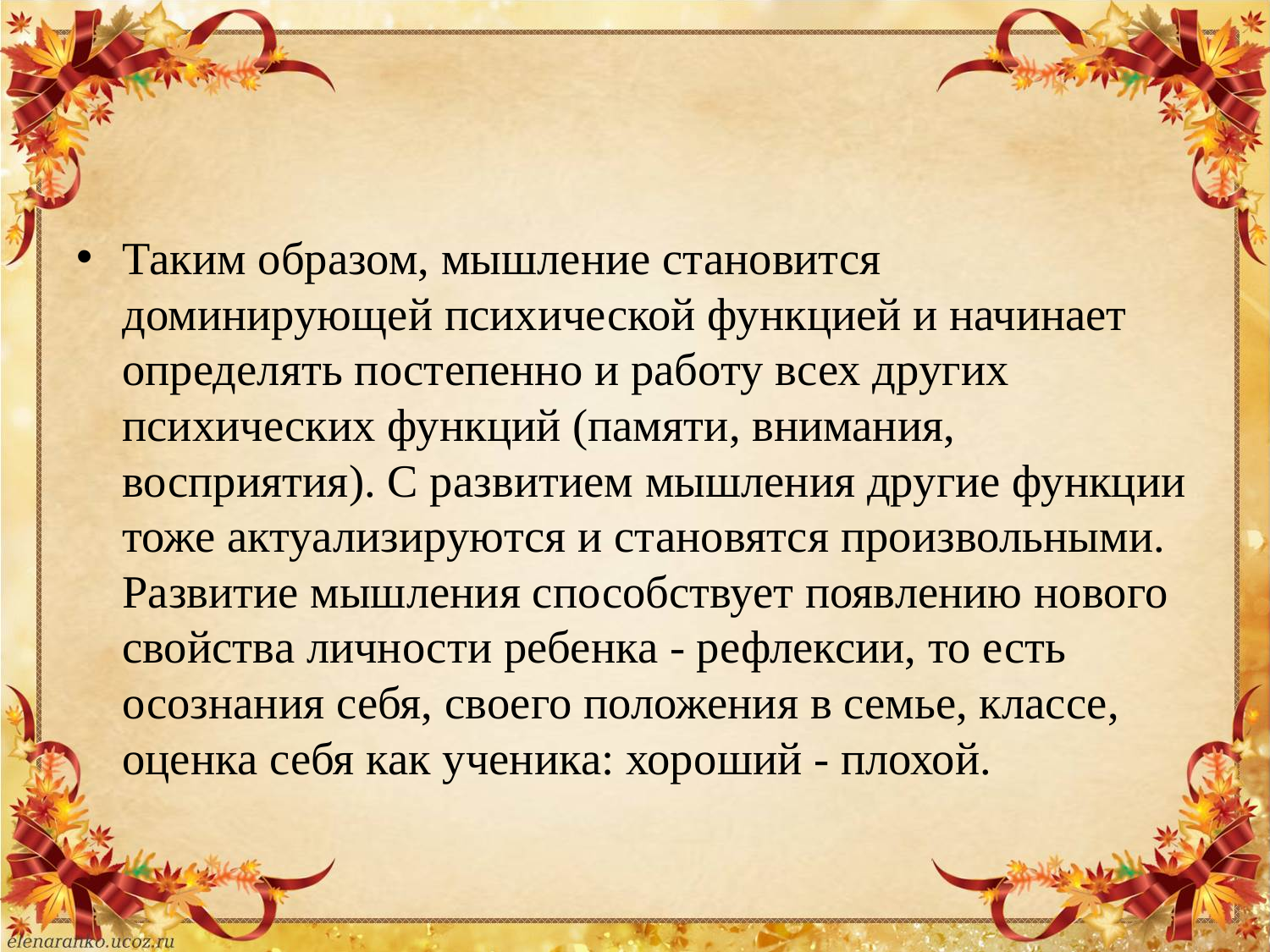

#
Таким образом, мышление становится доминирующей психической функцией и начинает определять постепенно и работу всех других психических функций (памяти, внимания, восприятия). С развитием мышления другие функции тоже актуализируются и становятся произвольными. Развитие мышления способствует появлению нового свойства личности ребенка - рефлексии, то есть осознания себя, своего положения в семье, классе, оценка себя как ученика: хороший - плохой.